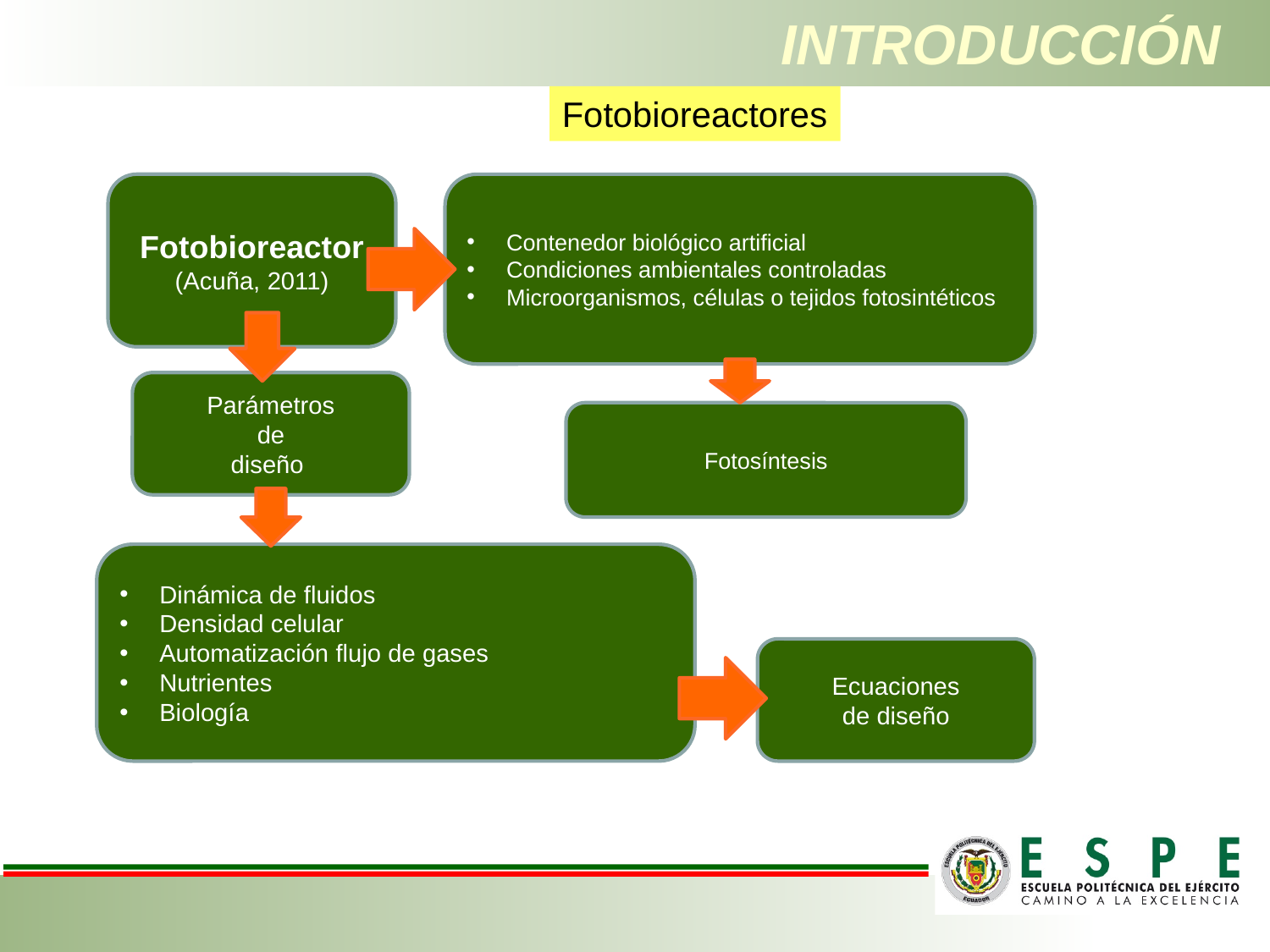

# INTRODUCCIÓN
Fotobioreactores
Fotobioreactor
(Acuña, 2011)

Contenedor biológico artificial
Condiciones ambientales controladas
Microorganismos, células o tejidos fotosintéticos

Parámetros
de
diseño

Fotosíntesis

Dinámica de fluidos
Densidad celular
Automatización flujo de gases
Nutrientes
Biología

Ecuaciones
de diseño